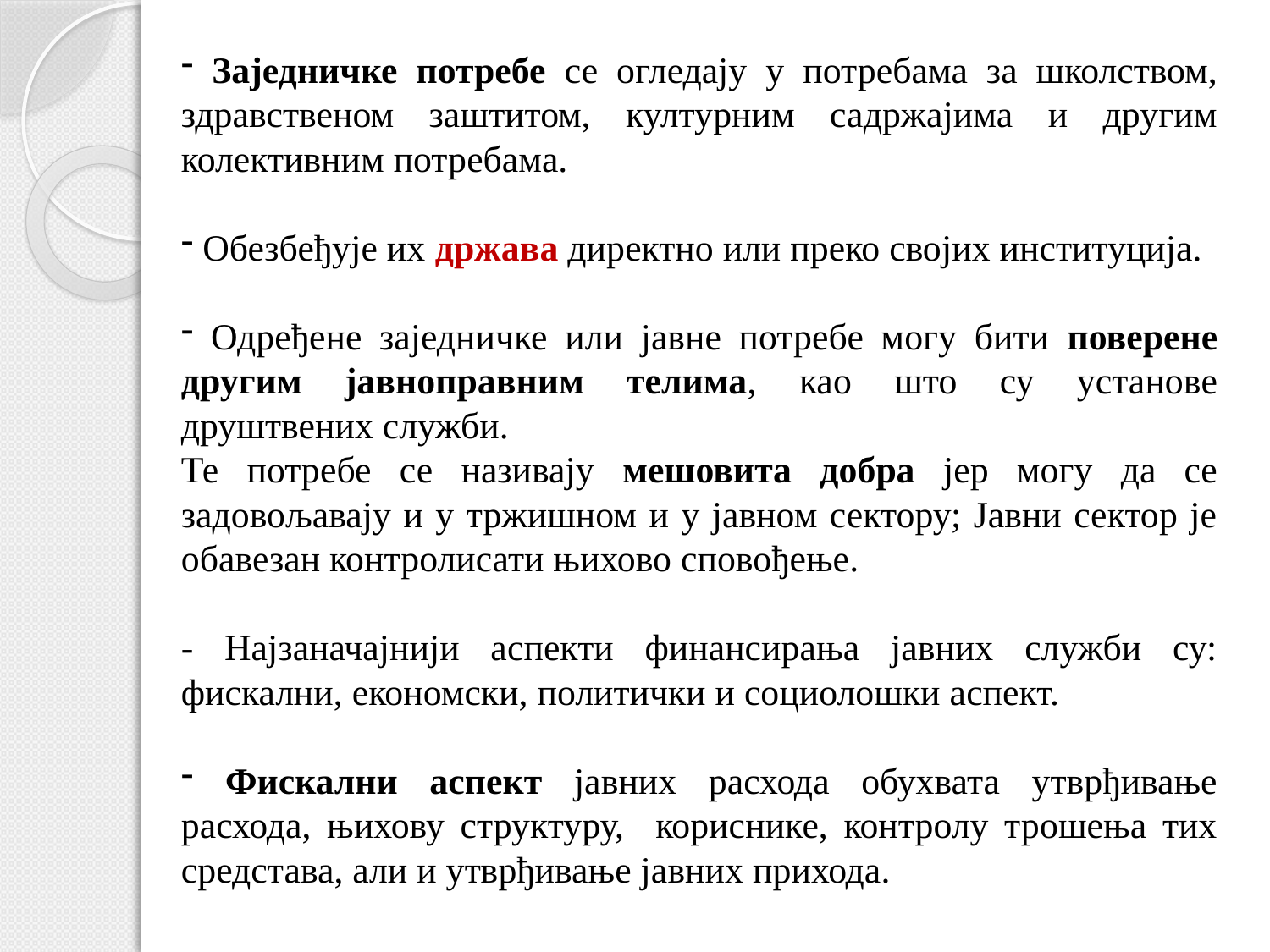

Заједничке потребе се огледају у потребама за школством, здравственом заштитом, културним садржајима и другим колективним потребама.

 Обезбеђује их држава директно или преко својих институција.

 Одређене заједничке или јавне потребе могу бити поверене другим јавноправним телима, као што су установе друштвених служби.
Те потребе се називају мешовита добра јер могу да се задовољавају и у тржишном и у јавном сектору; Јавни сектор је обавезан контролисати њихово сповођење.

- Најзаначајнији аспекти финансирања јавних служби су: фискални, економски, политички и социолошки аспект.

 Фискални аспект јавних расхода обухвата утврђивање расхода, њихову структуру,  кориснике, контролу трошења тих средстава, али и утврђивање јавних прихода.